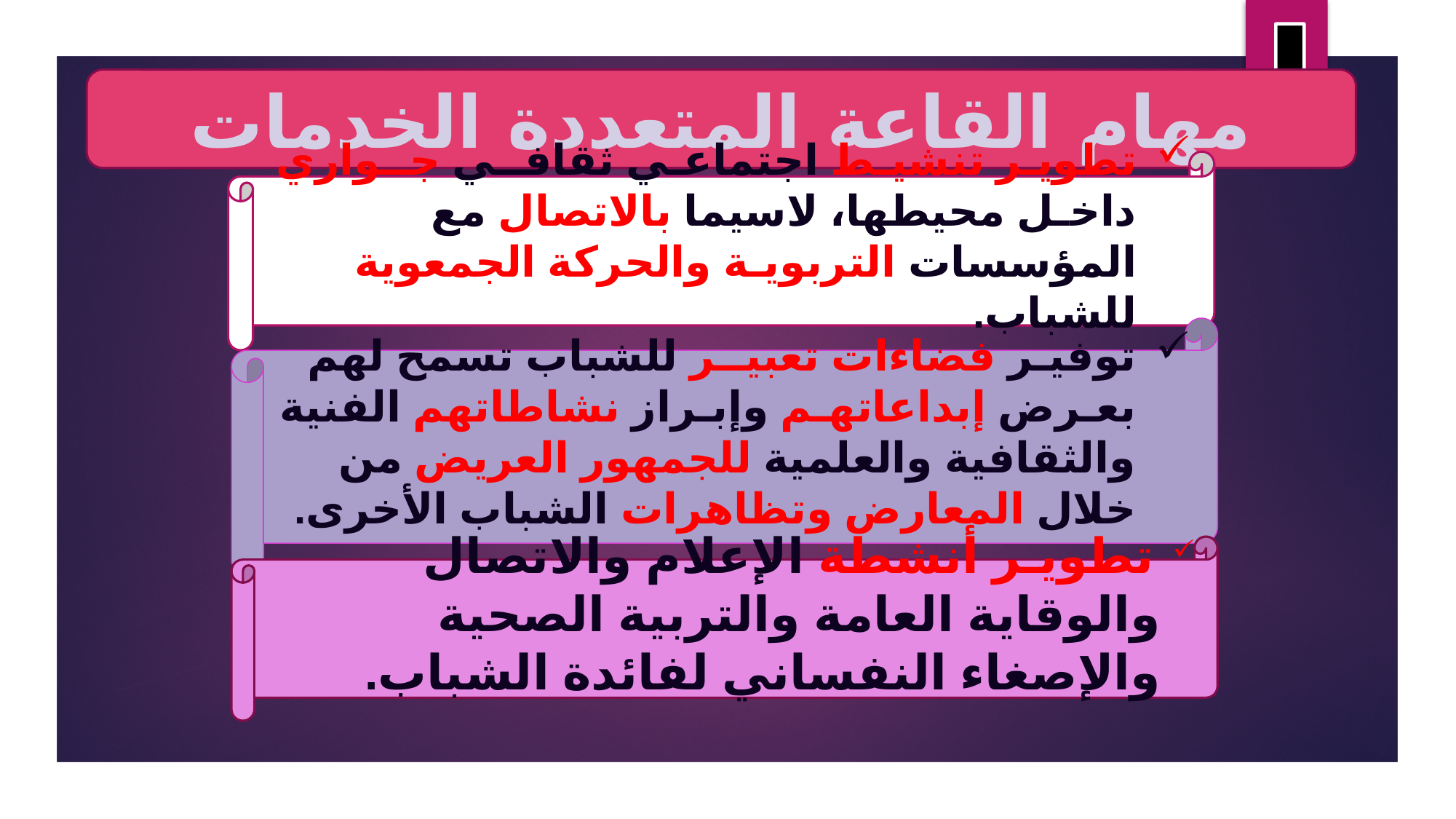

مهام القاعة المتعددة الخدمات

تطويـر تنشيـط اجتماعـي ثقافــي جــواري داخـل محيطها، لاسيما بالاتصال مع المؤسسات التربويـة والحركة الجمعوية للشباب.

توفيـر فضاءات تعبيــر للشباب تسمح لهم بعـرض إبداعاتهـم وإبـراز نشاطاتهم الفنية والثقافية والعلمية للجمهور العريض من خلال المعارض وتظاهرات الشباب الأخرى.

 تطويـر أنشطة الإعلام والاتصال والوقاية العامة والتربية الصحية والإصغاء النفساني لفائدة الشباب.